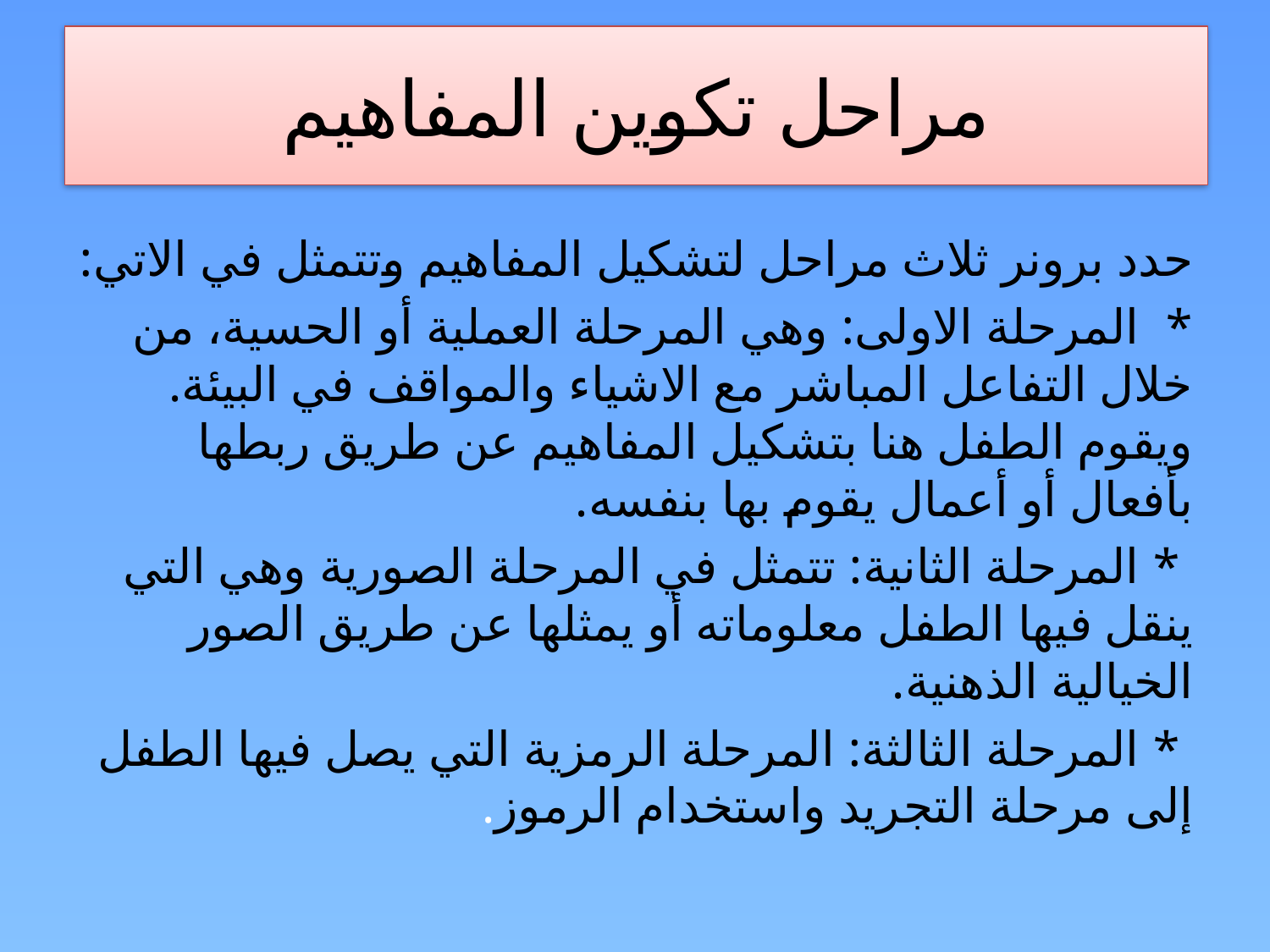

# مراحل تكوين المفاهيم
حدد برونر ثلاث مراحل لتشكيل المفاهيم وتتمثل في الاتي:
*  المرحلة الاولى: وهي المرحلة العملية أو الحسية، من خلال التفاعل المباشر مع الاشياء والمواقف في البيئة. ويقوم الطفل هنا بتشكيل المفاهيم عن طريق ربطها بأفعال أو أعمال يقوم بها بنفسه.
 * المرحلة الثانية: تتمثل في المرحلة الصورية وهي التي ينقل فيها الطفل معلوماته أو يمثلها عن طريق الصور الخيالية الذهنية.
 * المرحلة الثالثة: المرحلة الرمزية التي يصل فيها الطفل إلى مرحلة التجريد واستخدام الرموز.